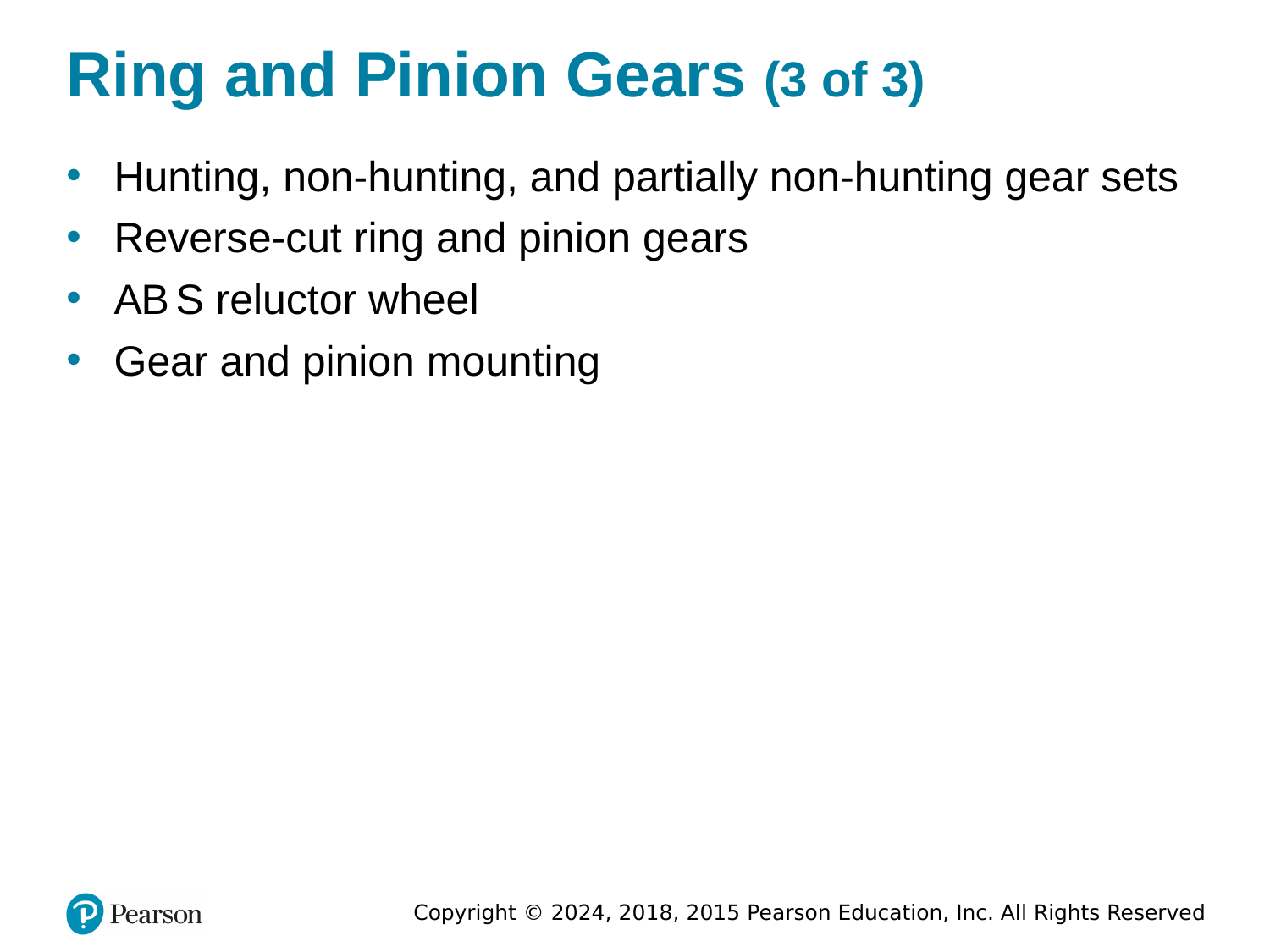

# Ring and Pinion Gears (3 of 3)
Hunting, non-hunting, and partially non-hunting gear sets
Reverse-cut ring and pinion gears
A B S reluctor wheel
Gear and pinion mounting